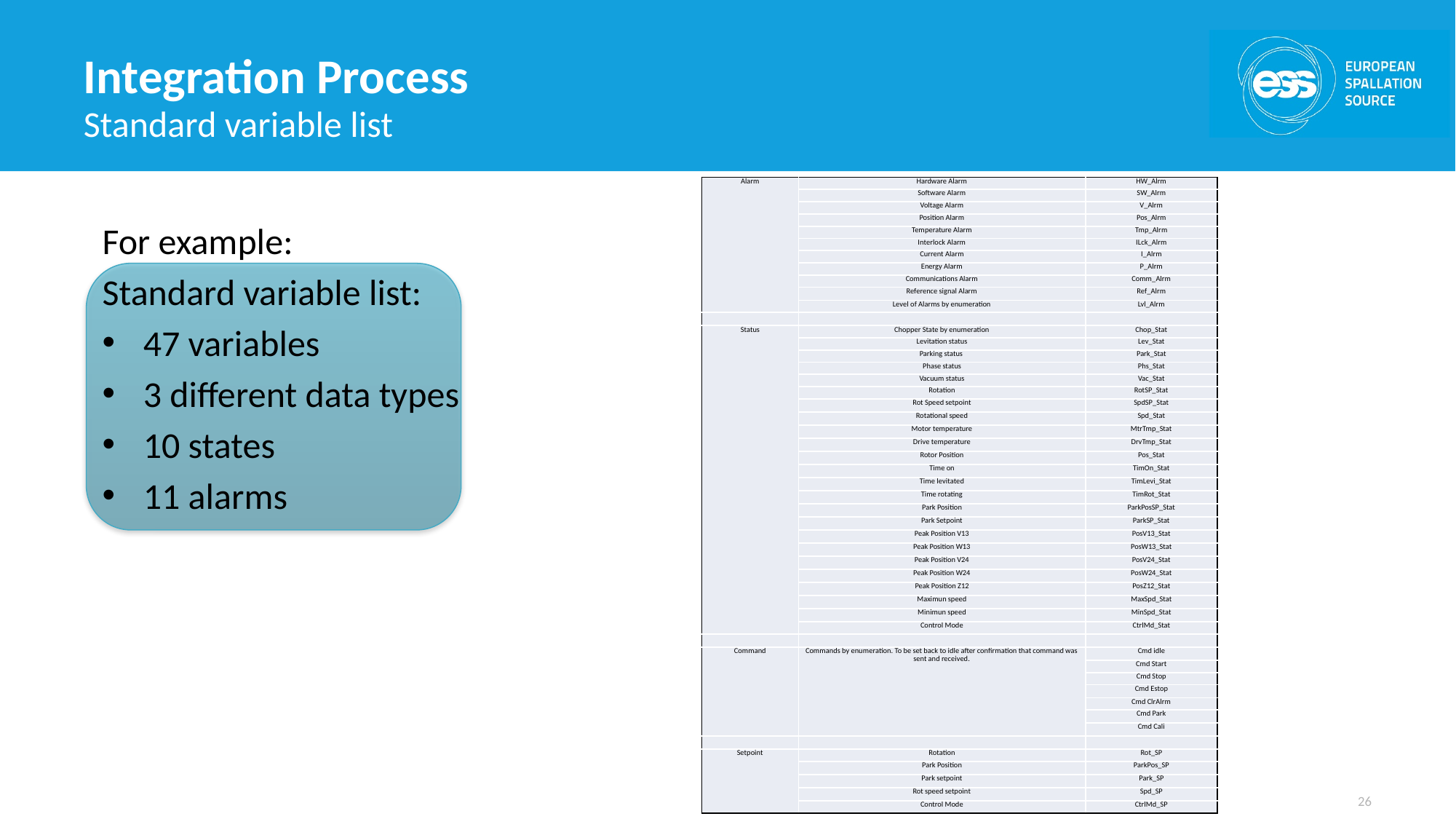

# Integration Process
Standard variable list

| Alarm | Hardware Alarm | HW\_Alrm |
| --- | --- | --- |
|  | Software Alarm | SW\_Alrm |
|  | Voltage Alarm | V\_Alrm |
|  | Position Alarm | Pos\_Alrm |
|  | Temperature Alarm | Tmp\_Alrm |
|  | Interlock Alarm | ILck\_Alrm |
|  | Current Alarm | I\_Alrm |
|  | Energy Alarm | P\_Alrm |
|  | Communications Alarm | Comm\_Alrm |
|  | Reference signal Alarm | Ref\_Alrm |
|  | Level of Alarms by enumeration | Lvl\_Alrm |
|  |  |  |
| Status | Chopper State by enumeration | Chop\_Stat |
|  | Levitation status | Lev\_Stat |
|  | Parking status | Park\_Stat |
|  | Phase status | Phs\_Stat |
|  | Vacuum status | Vac\_Stat |
|  | Rotation | RotSP\_Stat |
|  | Rot Speed setpoint | SpdSP\_Stat |
|  | Rotational speed | Spd\_Stat |
|  | Motor temperature | MtrTmp\_Stat |
|  | Drive temperature | DrvTmp\_Stat |
|  | Rotor Position | Pos\_Stat |
|  | Time on | TimOn\_Stat |
|  | Time levitated | TimLevi\_Stat |
|  | Time rotating | TimRot\_Stat |
|  | Park Position | ParkPosSP\_Stat |
|  | Park Setpoint | ParkSP\_Stat |
|  | Peak Position V13 | PosV13\_Stat |
|  | Peak Position W13 | PosW13\_Stat |
|  | Peak Position V24 | PosV24\_Stat |
|  | Peak Position W24 | PosW24\_Stat |
|  | Peak Position Z12 | PosZ12\_Stat |
|  | Maximun speed | MaxSpd\_Stat |
|  | Minimun speed | MinSpd\_Stat |
|  | Control Mode | CtrlMd\_Stat |
|  |  |  |
| Command | Commands by enumeration. To be set back to idle after confirmation that command was sent and received. | Cmd idle |
|  |  | Cmd Start |
|  |  | Cmd Stop |
|  |  | Cmd Estop |
|  |  | Cmd ClrAlrm |
|  |  | Cmd Park |
|  |  | Cmd Cali |
|  |  |  |
| Setpoint | Rotation | Rot\_SP |
|  | Park Position | ParkPos\_SP |
|  | Park setpoint | Park\_SP |
|  | Rot speed setpoint | Spd\_SP |
|  | Control Mode | CtrlMd\_SP |
For example:
Standard variable list:
47 variables
3 different data types
10 states
11 alarms

26